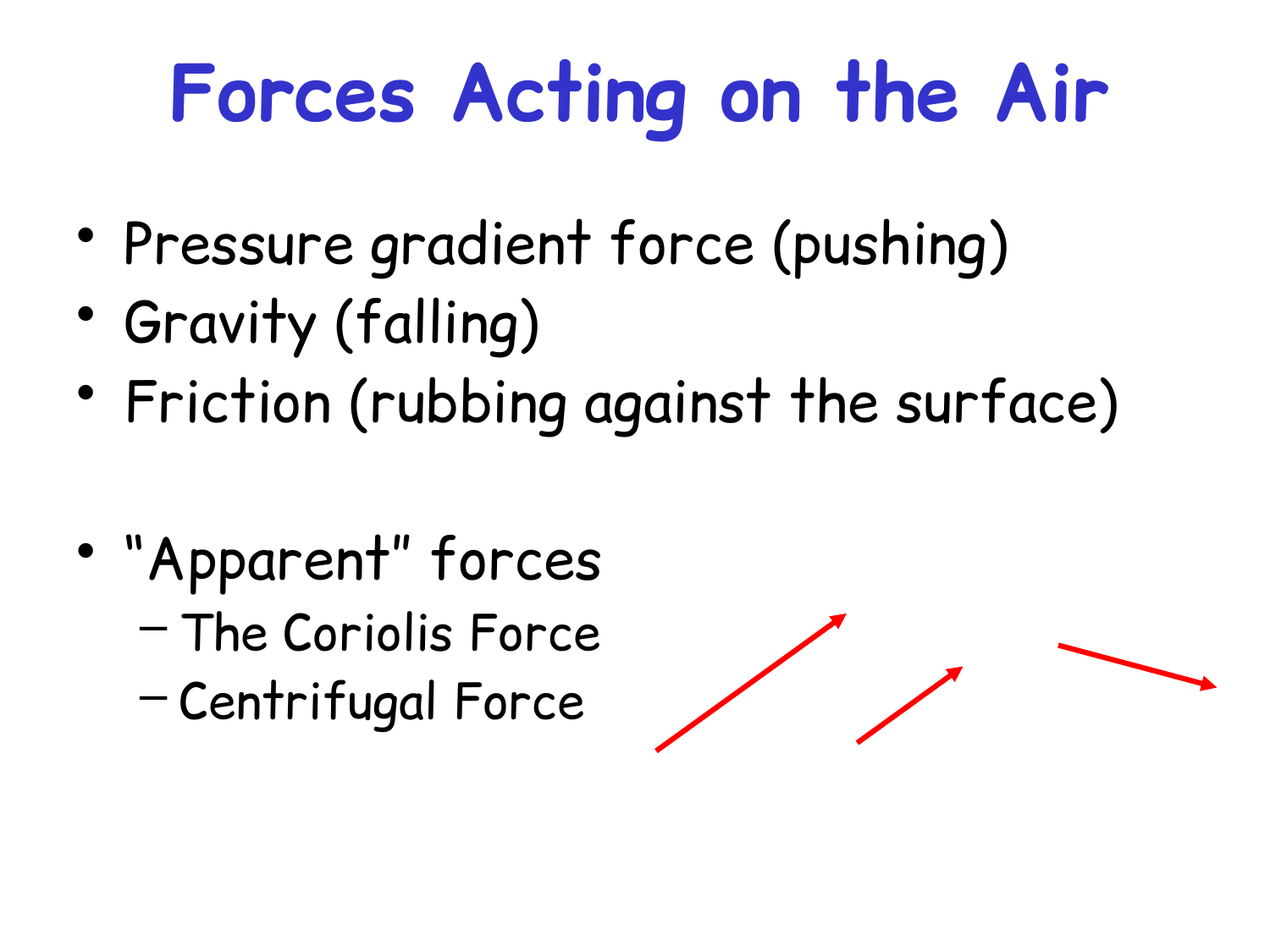

# Forces Acting on the Air
Pressure gradient force (pushing)
Gravity (falling)
Friction (rubbing against the surface)

“Apparent” forces
The Coriolis Force
Centrifugal Force